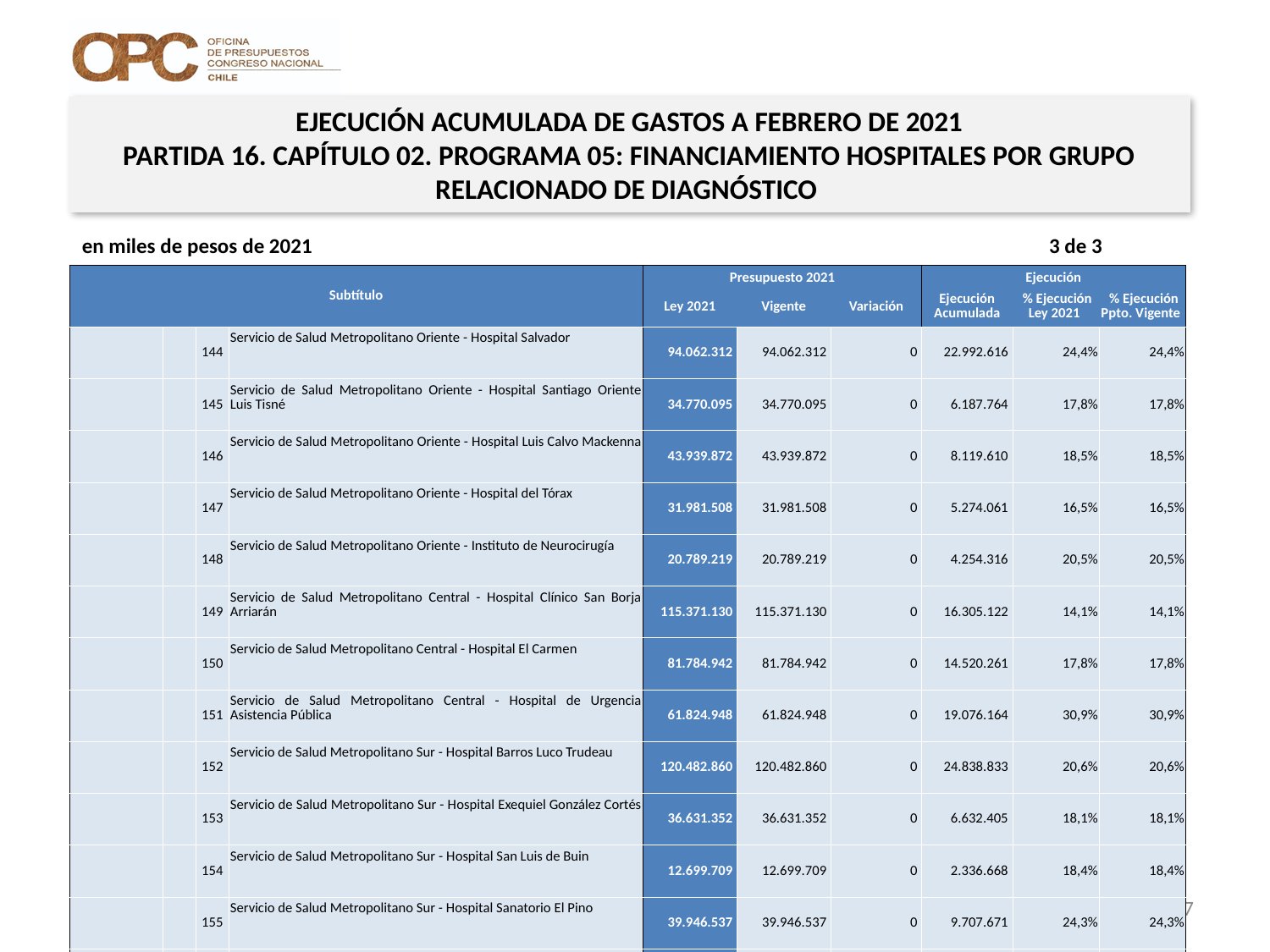

EJECUCIÓN ACUMULADA DE GASTOS A FEBRERO DE 2021
PARTIDA 16. CAPÍTULO 02. PROGRAMA 05: FINANCIAMIENTO HOSPITALES POR GRUPO RELACIONADO DE DIAGNÓSTICO
en miles de pesos de 2021                                                                                                                                                        3 de 3
| Subtítulo |  |  |  | Presupuesto 2021 |  |  | Ejecución |  |  |
| --- | --- | --- | --- | --- | --- | --- | --- | --- | --- |
|  |  |  |  | Ley 2021 | Vigente | Variación | Ejecución Acumulada | % Ejecución Ley 2021 | % Ejecución Ppto. Vigente |
|  |  | 144 | Servicio de Salud Metropolitano Oriente - Hospital Salvador | 94.062.312 | 94.062.312 | 0 | 22.992.616 | 24,4% | 24,4% |
|  |  | 145 | Servicio de Salud Metropolitano Oriente - Hospital Santiago Oriente Luis Tisné | 34.770.095 | 34.770.095 | 0 | 6.187.764 | 17,8% | 17,8% |
|  |  | 146 | Servicio de Salud Metropolitano Oriente - Hospital Luis Calvo Mackenna | 43.939.872 | 43.939.872 | 0 | 8.119.610 | 18,5% | 18,5% |
|  |  | 147 | Servicio de Salud Metropolitano Oriente - Hospital del Tórax | 31.981.508 | 31.981.508 | 0 | 5.274.061 | 16,5% | 16,5% |
|  |  | 148 | Servicio de Salud Metropolitano Oriente - Instituto de Neurocirugía | 20.789.219 | 20.789.219 | 0 | 4.254.316 | 20,5% | 20,5% |
|  |  | 149 | Servicio de Salud Metropolitano Central - Hospital Clínico San Borja Arriarán | 115.371.130 | 115.371.130 | 0 | 16.305.122 | 14,1% | 14,1% |
|  |  | 150 | Servicio de Salud Metropolitano Central - Hospital El Carmen | 81.784.942 | 81.784.942 | 0 | 14.520.261 | 17,8% | 17,8% |
|  |  | 151 | Servicio de Salud Metropolitano Central - Hospital de Urgencia Asistencia Pública | 61.824.948 | 61.824.948 | 0 | 19.076.164 | 30,9% | 30,9% |
|  |  | 152 | Servicio de Salud Metropolitano Sur - Hospital Barros Luco Trudeau | 120.482.860 | 120.482.860 | 0 | 24.838.833 | 20,6% | 20,6% |
|  |  | 153 | Servicio de Salud Metropolitano Sur - Hospital Exequiel González Cortés | 36.631.352 | 36.631.352 | 0 | 6.632.405 | 18,1% | 18,1% |
|  |  | 154 | Servicio de Salud Metropolitano Sur - Hospital San Luis de Buin | 12.699.709 | 12.699.709 | 0 | 2.336.668 | 18,4% | 18,4% |
|  |  | 155 | Servicio de Salud Metropolitano Sur - Hospital Sanatorio El Pino | 39.946.537 | 39.946.537 | 0 | 9.707.671 | 24,3% | 24,3% |
|  |  | 156 | Servicio de Salud Metropolitano Norte - Hospital San José | 91.075.102 | 91.075.102 | 0 | 20.105.736 | 22,1% | 22,1% |
|  |  | 157 | Servicio de Salud Metropolitano Norte - Hospital Roberto del Río | 42.470.294 | 42.470.294 | 0 | 6.715.311 | 15,8% | 15,8% |
|  |  | 158 | Servicio de Salud Metropolitano Occidente - Hospital San Juan de Dios | 99.400.914 | 99.400.914 | 0 | 20.299.795 | 20,4% | 20,4% |
|  |  | 159 | Servicio de Salud Metropolitano Occidente - Hospital Félix Bulnes | 83.352.194 | 83.352.194 | 0 | 14.025.114 | 16,8% | 16,8% |
|  |  | 160 | Servicio de Salud Metropolitano Occidente - Hospital de Talagante | 15.953.203 | 15.953.203 | 0 | 3.832.730 | 24,0% | 24,0% |
|  |  | 161 | Servicio de Salud Metropolitano Occidente - Hospital de Melipilla | 20.169.572 | 20.169.572 | 0 | 4.177.355 | 20,7% | 20,7% |
|  |  | 162 | Servicio de Salud Metropolitano Sur Oriente - Hospital Sótero del Río | 160.895.401 | 160.895.401 | 0 | 36.045.009 | 22,4% | 22,4% |
|  |  | 163 | Servicio de Salud Metropolitano Sur Oriente - Hospital La Florida | 87.271.022 | 87.271.022 | 0 | 14.173.814 | 16,2% | 16,2% |
|  |  | 164 | Hospital Padre Alberto Hurtado | 65.211.643 | 65.211.643 | 0 | 12.984.204 | 19,9% | 19,9% |
|  |  | 165 | Servicio de Salud Chiloé - Hospital Castro | 26.292.782 | 26.292.782 | 0 | 4.757.423 | 18,1% | 18,1% |
17